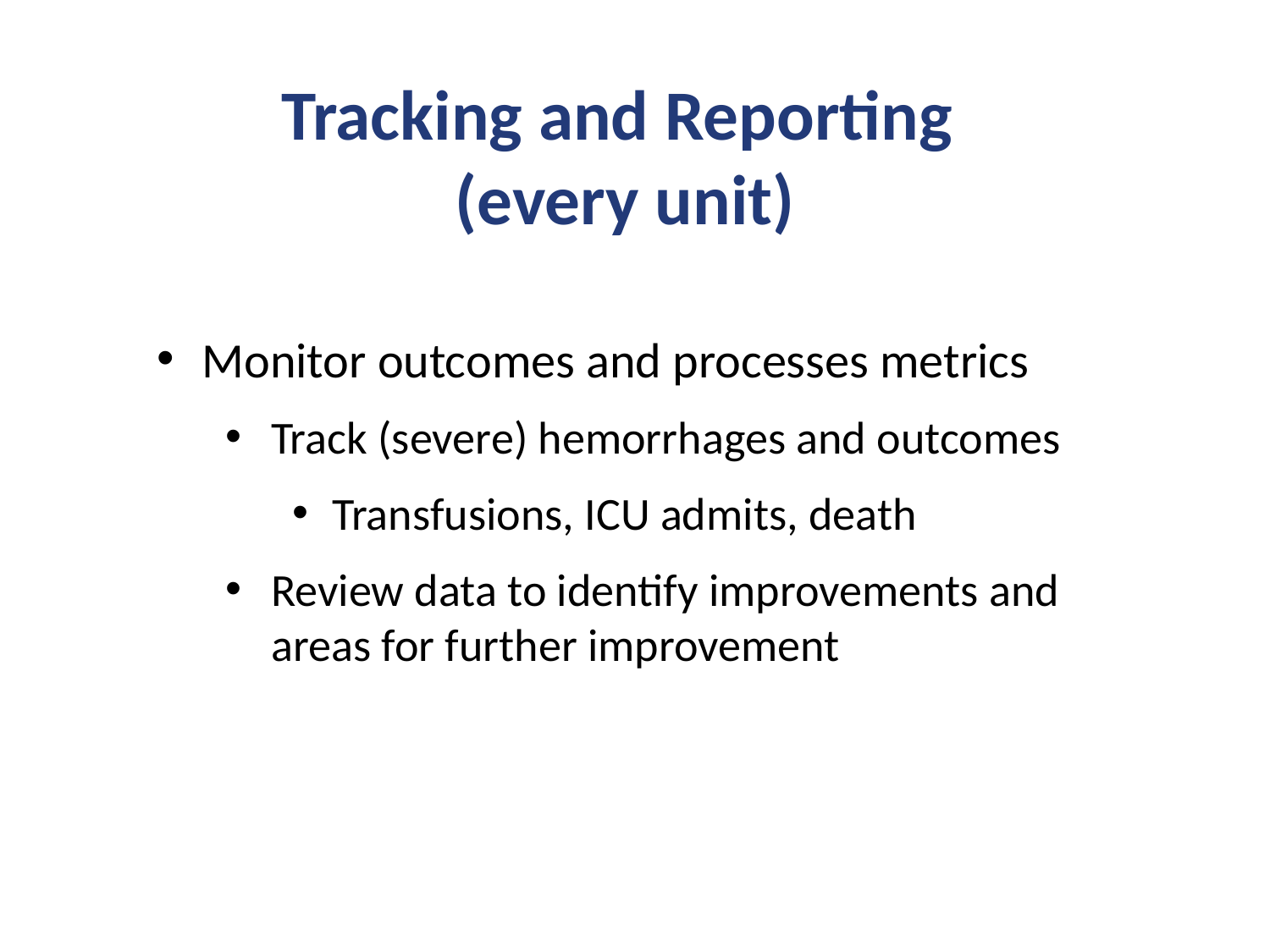

Tracking and Reporting
(every unit)
Monitor outcomes and processes metrics
Track (severe) hemorrhages and outcomes
Transfusions, ICU admits, death
Review data to identify improvements and areas for further improvement